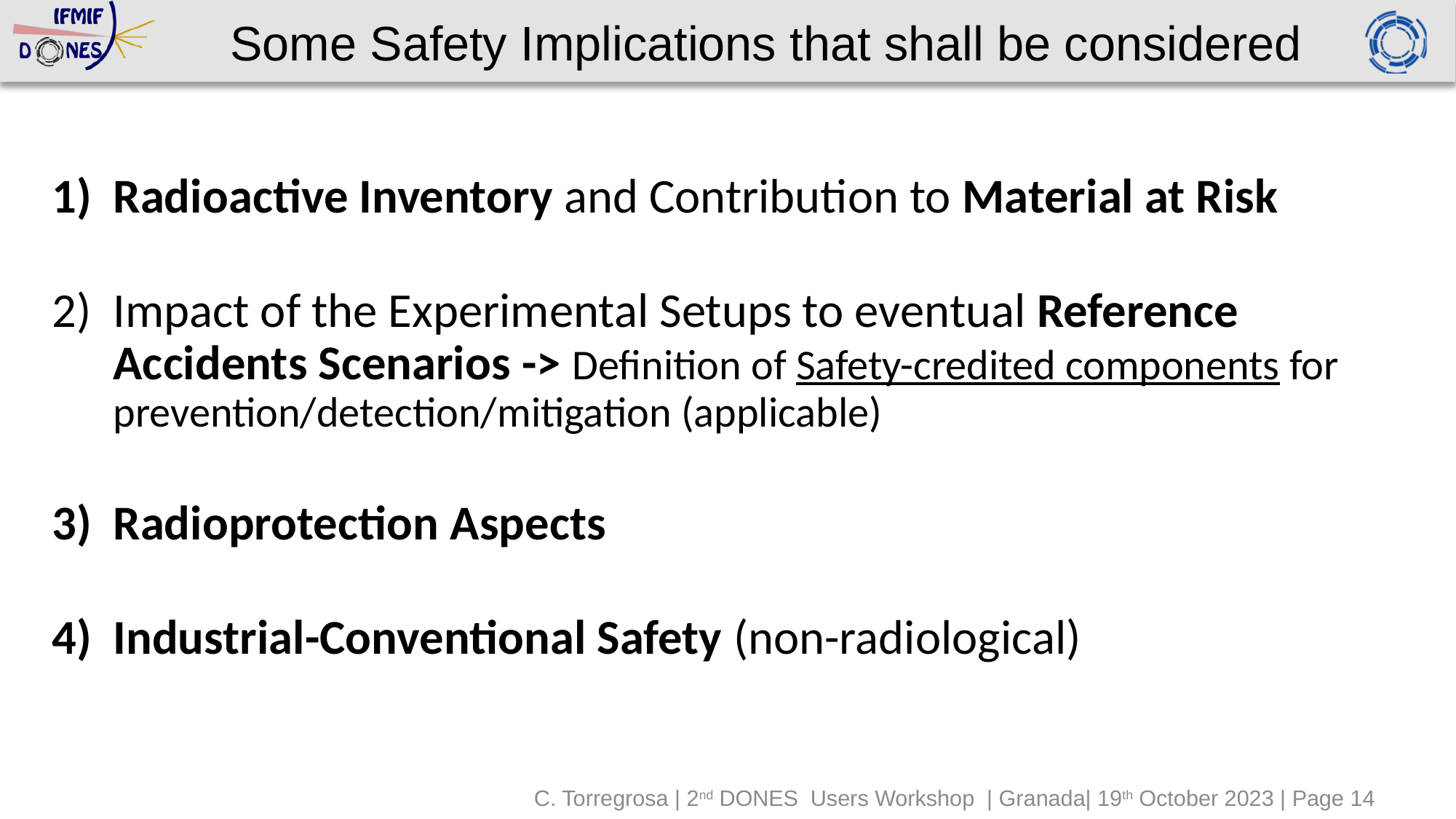

# Some Safety Implications that shall be considered
Radioactive Inventory and Contribution to Material at Risk

Impact of the Experimental Setups to eventual Reference Accidents Scenarios -> Definition of Safety-credited components for prevention/detection/mitigation (applicable)

Radioprotection Aspects

Industrial-Conventional Safety (non-radiological)
C. Torregrosa | 2nd DONES  Users Workshop  | Granada| 19th October 2023 | Page 14